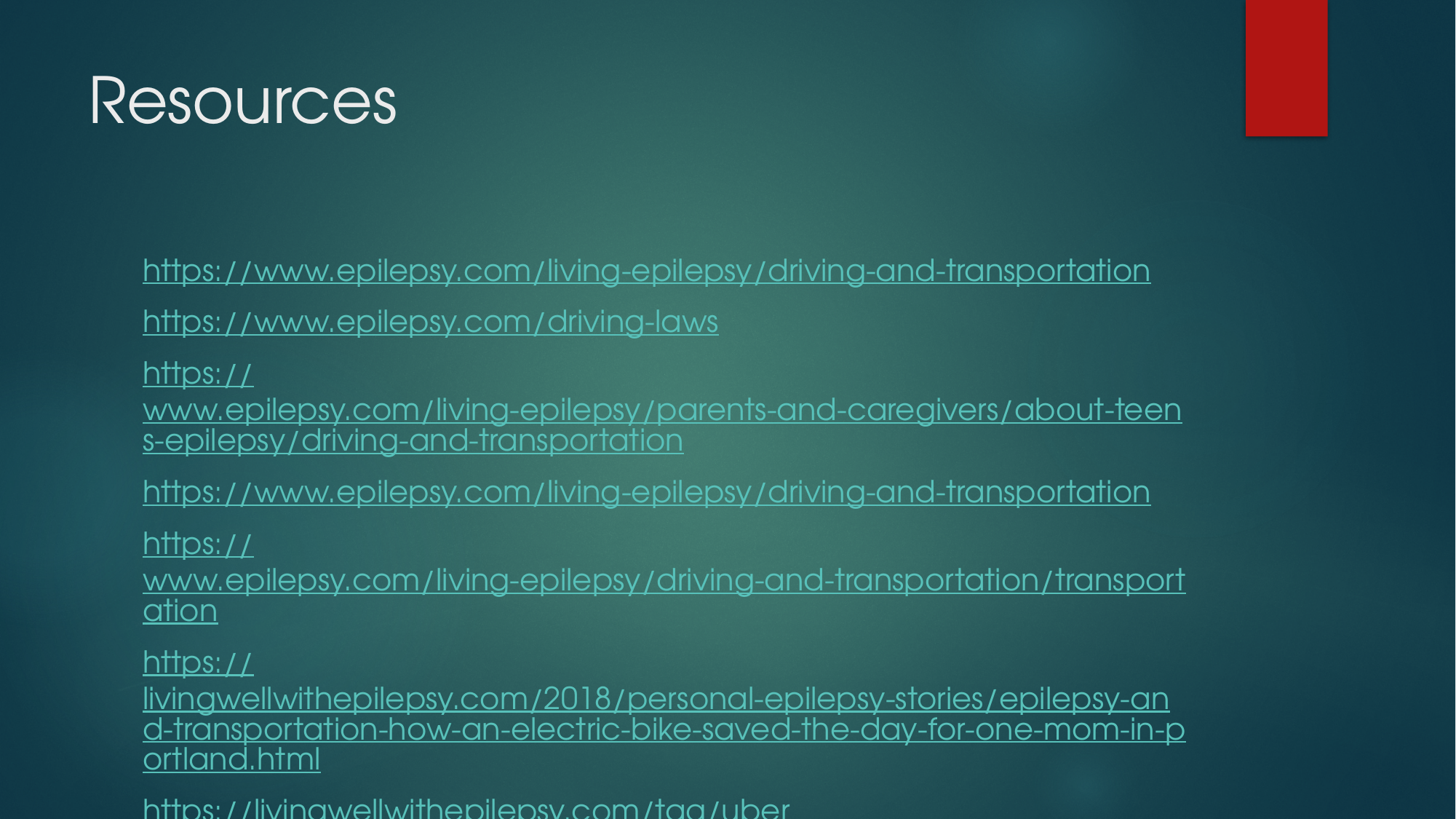

# Resources
https://www.epilepsy.com/living-epilepsy/driving-and-transportation
https://www.epilepsy.com/driving-laws
https://www.epilepsy.com/living-epilepsy/parents-and-caregivers/about-teens-epilepsy/driving-and-transportation
https://www.epilepsy.com/living-epilepsy/driving-and-transportation
https://www.epilepsy.com/living-epilepsy/driving-and-transportation/transportation
https://livingwellwithepilepsy.com/2018/personal-epilepsy-stories/epilepsy-and-transportation-how-an-electric-bike-saved-the-day-for-one-mom-in-portland.html
https://livingwellwithepilepsy.com/tag/uber